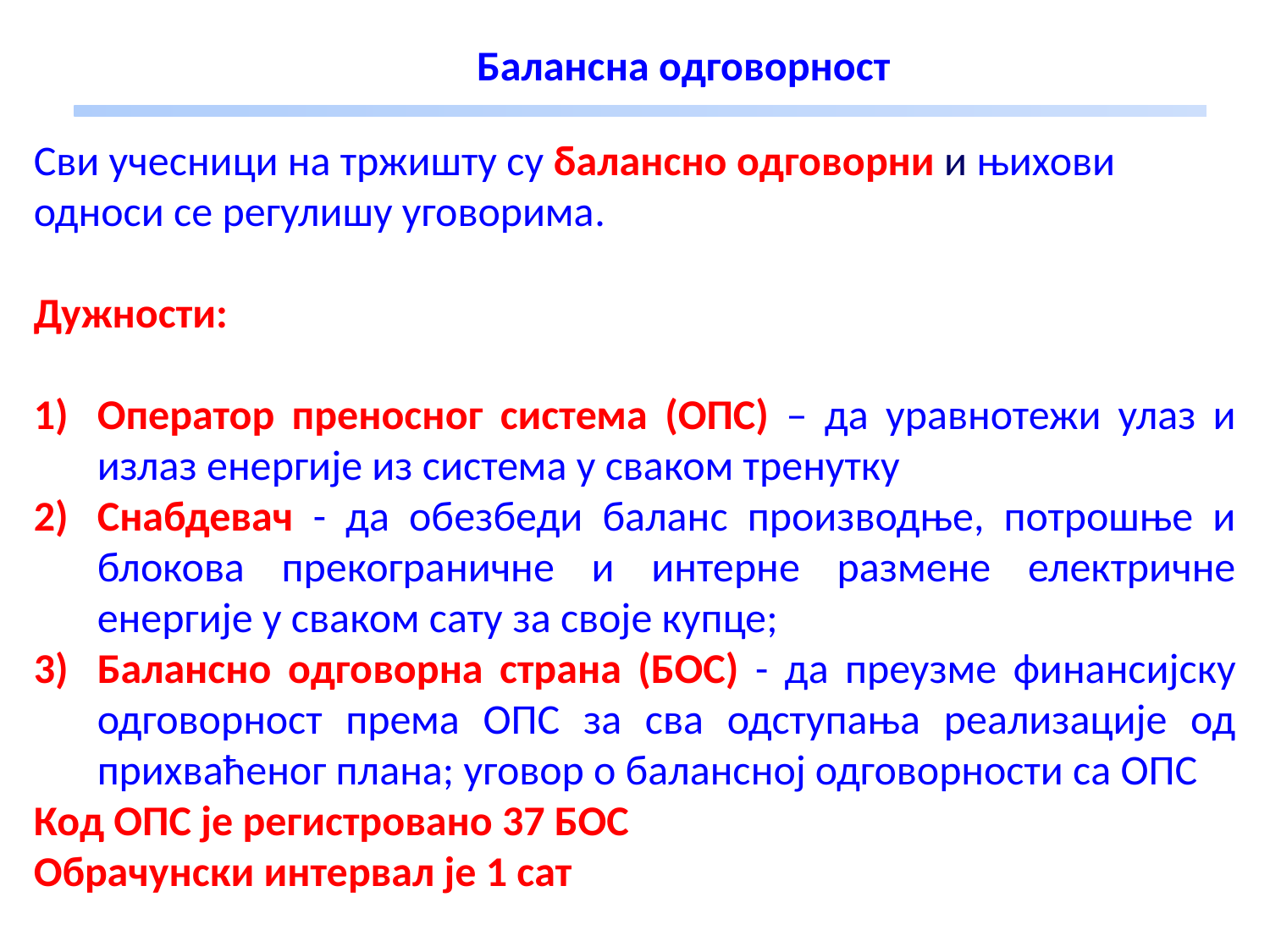

# Балансна одговорност

Сви учесници на тржишту су балансно одговорни и њихови односи се регулишу уговорима.

Дужности:

Оператор преносног система (ОПС) – да уравнотежи улаз и излаз енергије из система у сваком тренутку
Снабдевач - да обезбеди баланс производње, потрошње и блокова прекограничне и интерне размене електричне енергије у сваком сату за своје купце;
Балансно одговорна страна (БОС) - да преузме финансијску одговорност према ОПС за сва одступања реализације од прихваћеног плана; уговор о балансној одговорности са ОПС
Код ОПС је регистровано 37 БОС
Обрачунски интервал је 1 сат